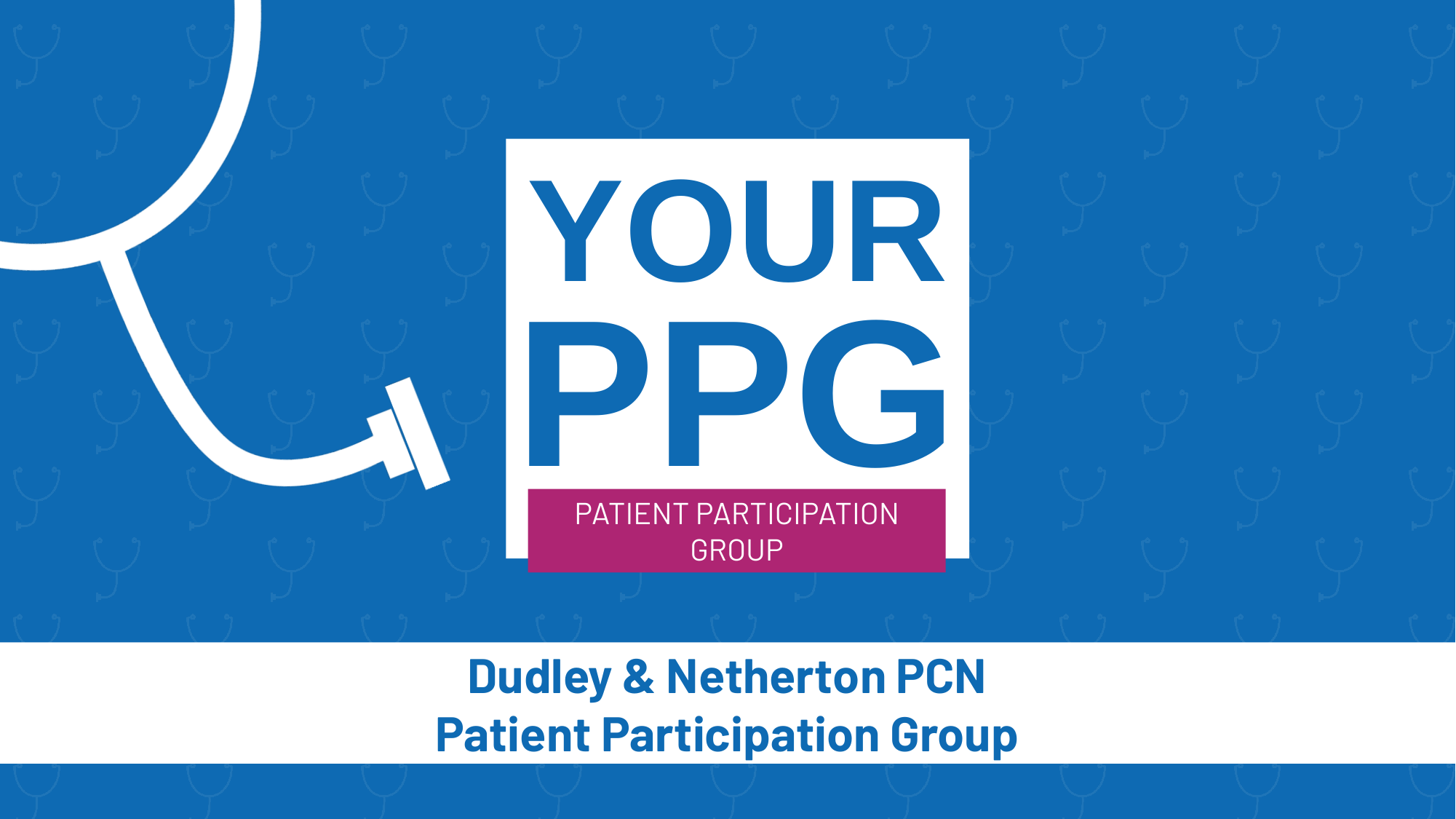

Dudley & Netherton PCN
Patient Participation Group